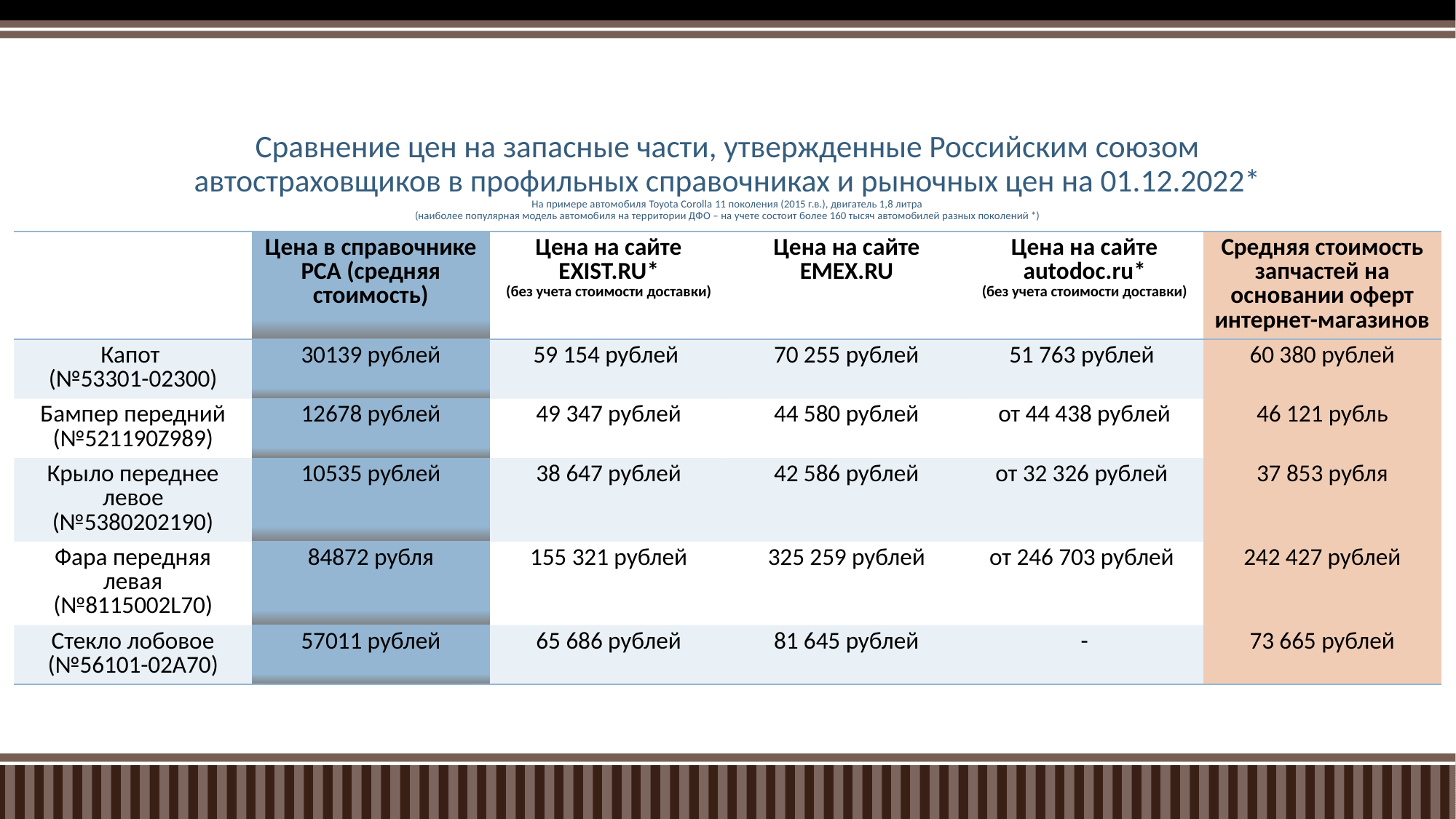

# Сравнение цен на запасные части, утвержденные Российским союзом автостраховщиков в профильных справочниках и рыночных цен на 01.12.2022* На примере автомобиля Toyota Corolla 11 поколения (2015 г.в.), двигатель 1,8 литра (наиболее популярная модель автомобиля на территории ДФО – на учете состоит более 160 тысяч автомобилей разных поколений*)
|  | Цена в справочнике РСА (средняя стоимость) | Цена на сайте EXIST.RU\* (без учета стоимости доставки) | Цена на сайте EMEX.RU | Цена на сайте autodoc.ru\* (без учета стоимости доставки) | Средняя стоимость запчастей на основании оферт интернет-магазинов |
| --- | --- | --- | --- | --- | --- |
| Капот (№53301-02300) | 30139 рублей | 59 154 рублей | 70 255 рублей | 51 763 рублей | 60 380 рублей |
| Бампер передний (№521190Z989) | 12678 рублей | 49 347 рублей | 44 580 рублей | от 44 438 рублей | 46 121 рубль |
| Крыло переднее левое (№5380202190) | 10535 рублей | 38 647 рублей | 42 586 рублей | от 32 326 рублей | 37 853 рубля |
| Фара передняя левая (№8115002L70) | 84872 рубля | 155 321 рублей | 325 259 рублей | от 246 703 рублей | 242 427 рублей |
| Стекло лобовое (№56101-02A70) | 57011 рублей | 65 686 рублей | 81 645 рублей | - | 73 665 рублей |